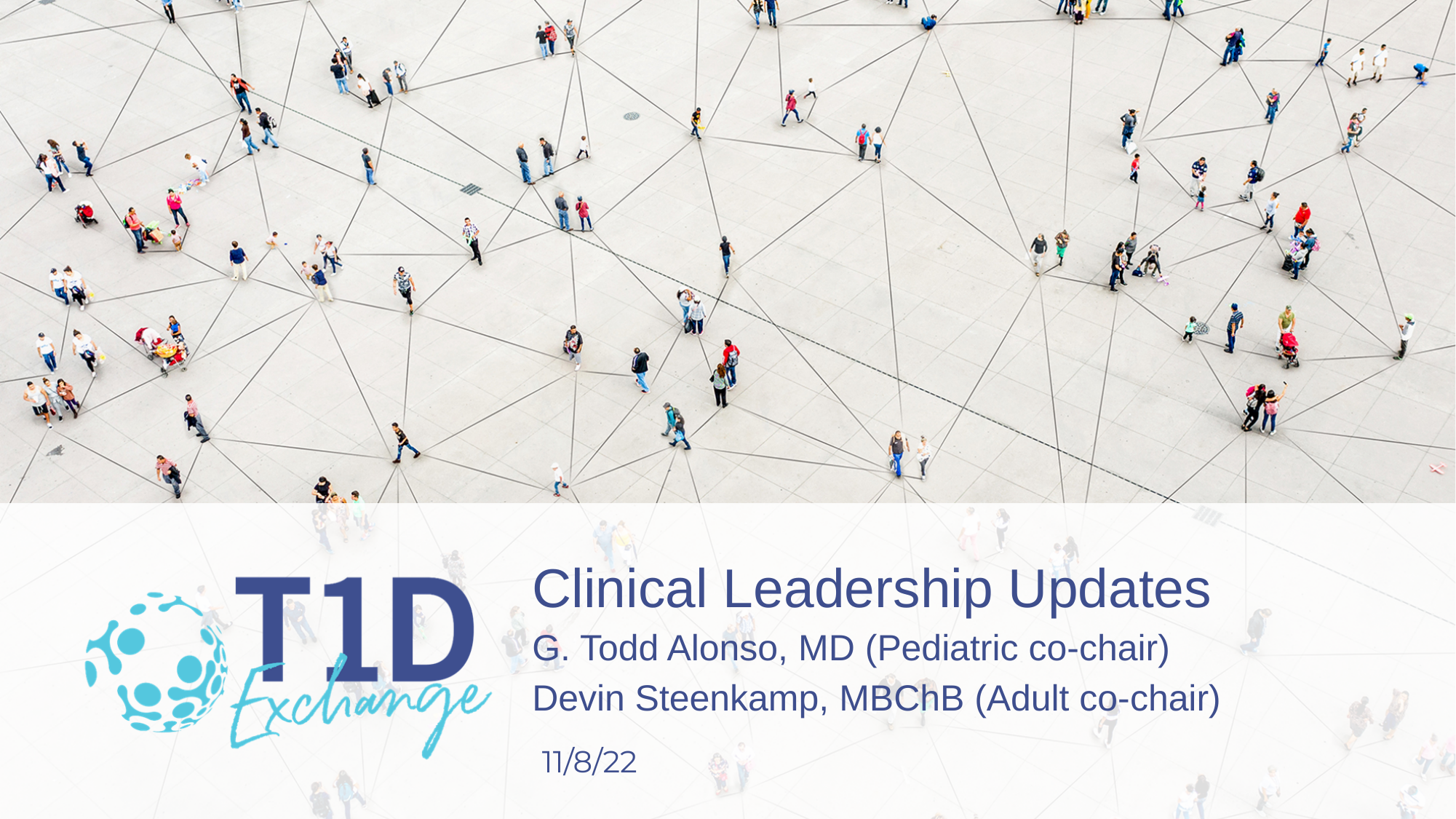

Clinical Leadership Updates
G. Todd Alonso, MD (Pediatric co-chair)
Devin Steenkamp, MBChB (Adult co-chair)

11/8/22